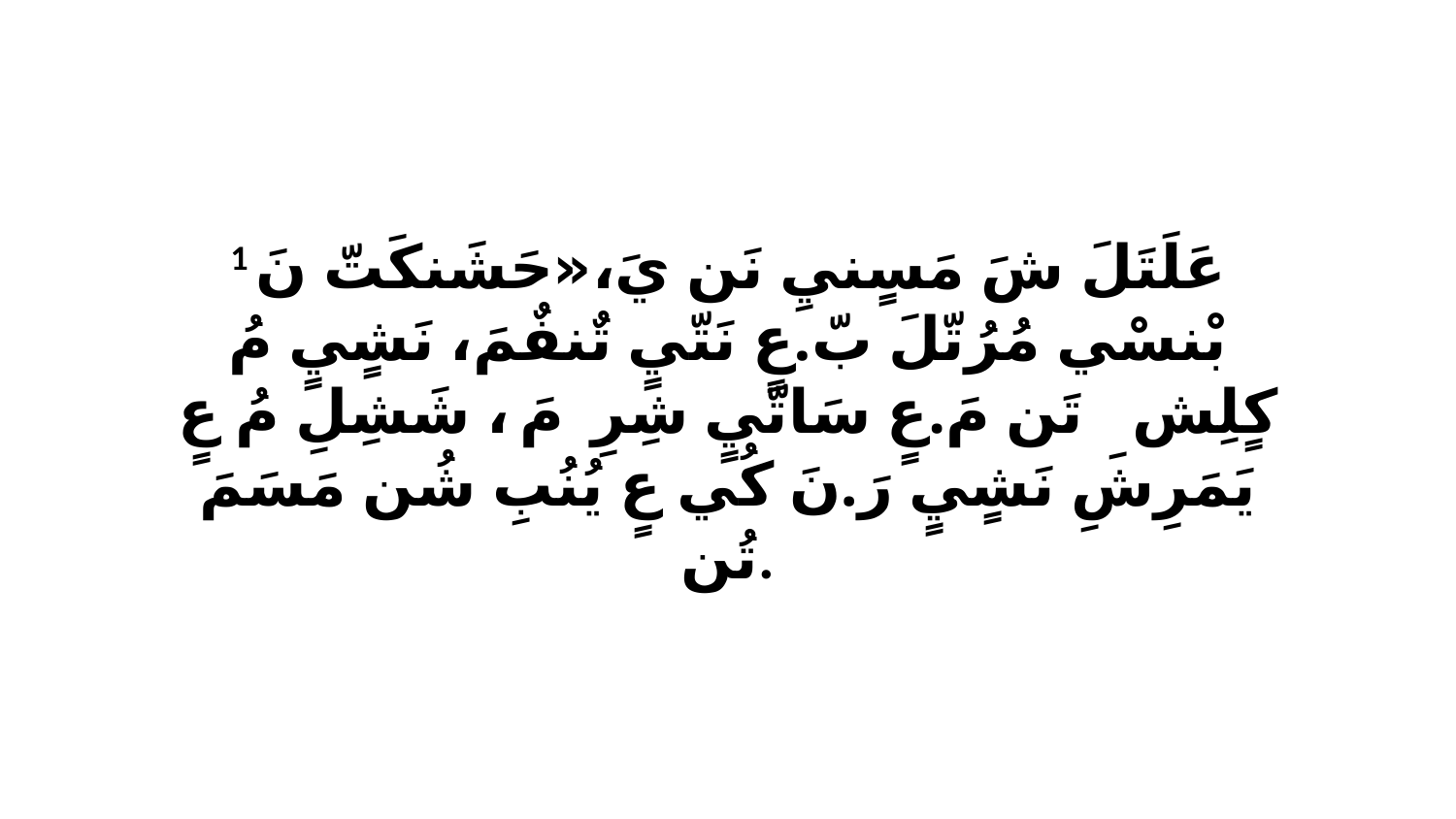

1 عَلَتَلَ شَ مَسٍنيِ نَن يَ،«حَشَنكَتّ نَ بْنسْي مُرُتّلَ بّ.عٍ نَتّيٍ تٌنفٌمَ، نَشٍيٍ مُ كٍلِشِ ﭑ تَن مَ.عٍ سَاتّيٍ شِرِ مَ، ﭑ شَشِلِ مُ عٍ يَمَرِشِ نَشٍيٍ رَ.نَ كُي عٍ يُنُبِ شُن مَسَمَ تُن.